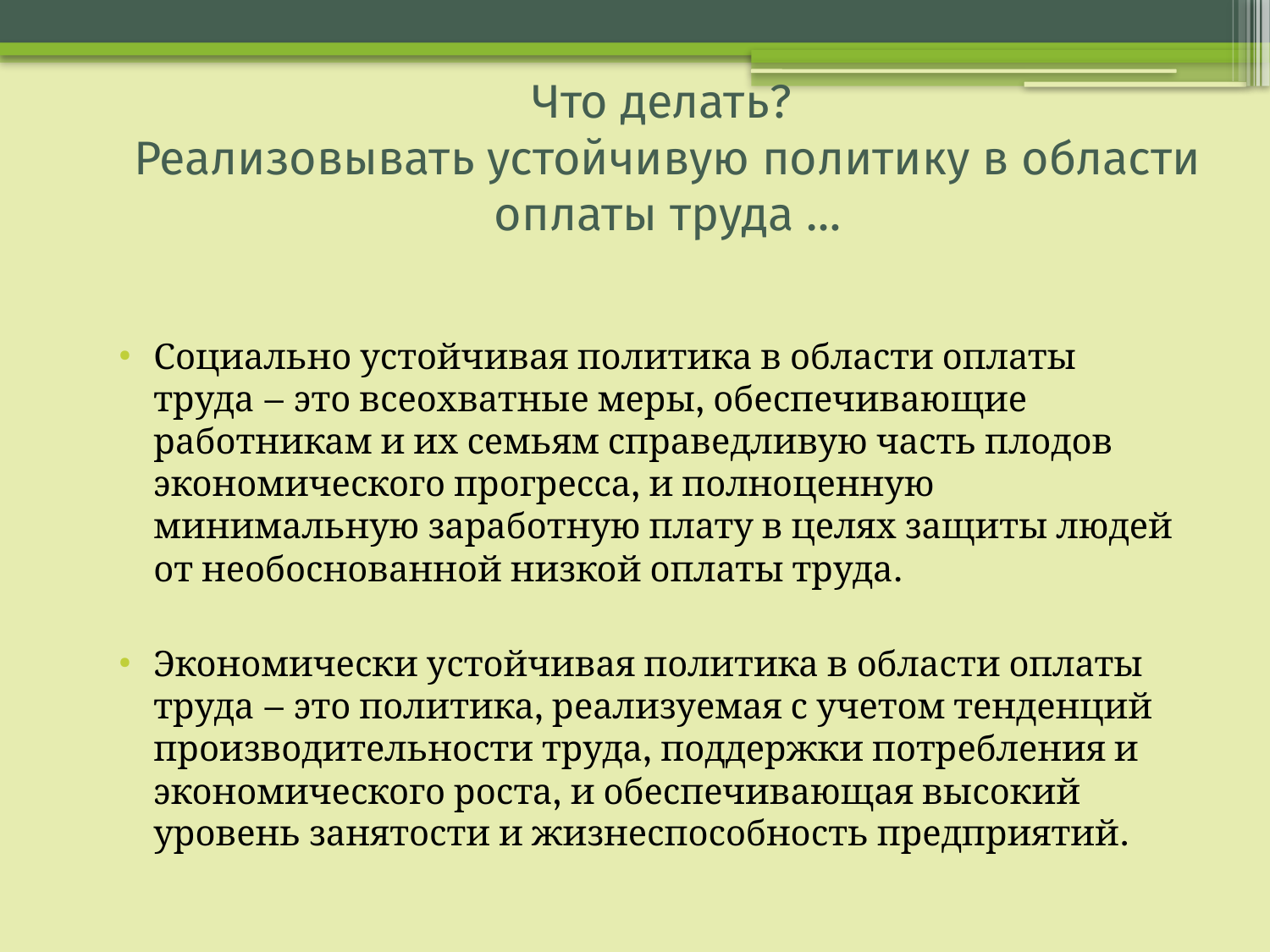

# Что делать? Реализовывать устойчивую политику в области оплаты труда …
Социально устойчивая политика в области оплаты труда – это всеохватные меры, обеспечивающие работникам и их семьям справедливую часть плодов экономического прогресса, и полноценную минимальную заработную плату в целях защиты людей от необоснованной низкой оплаты труда.

Экономически устойчивая политика в области оплаты труда – это политика, реализуемая с учетом тенденций производительности труда, поддержки потребления и экономического роста, и обеспечивающая высокий уровень занятости и жизнеспособность предприятий.